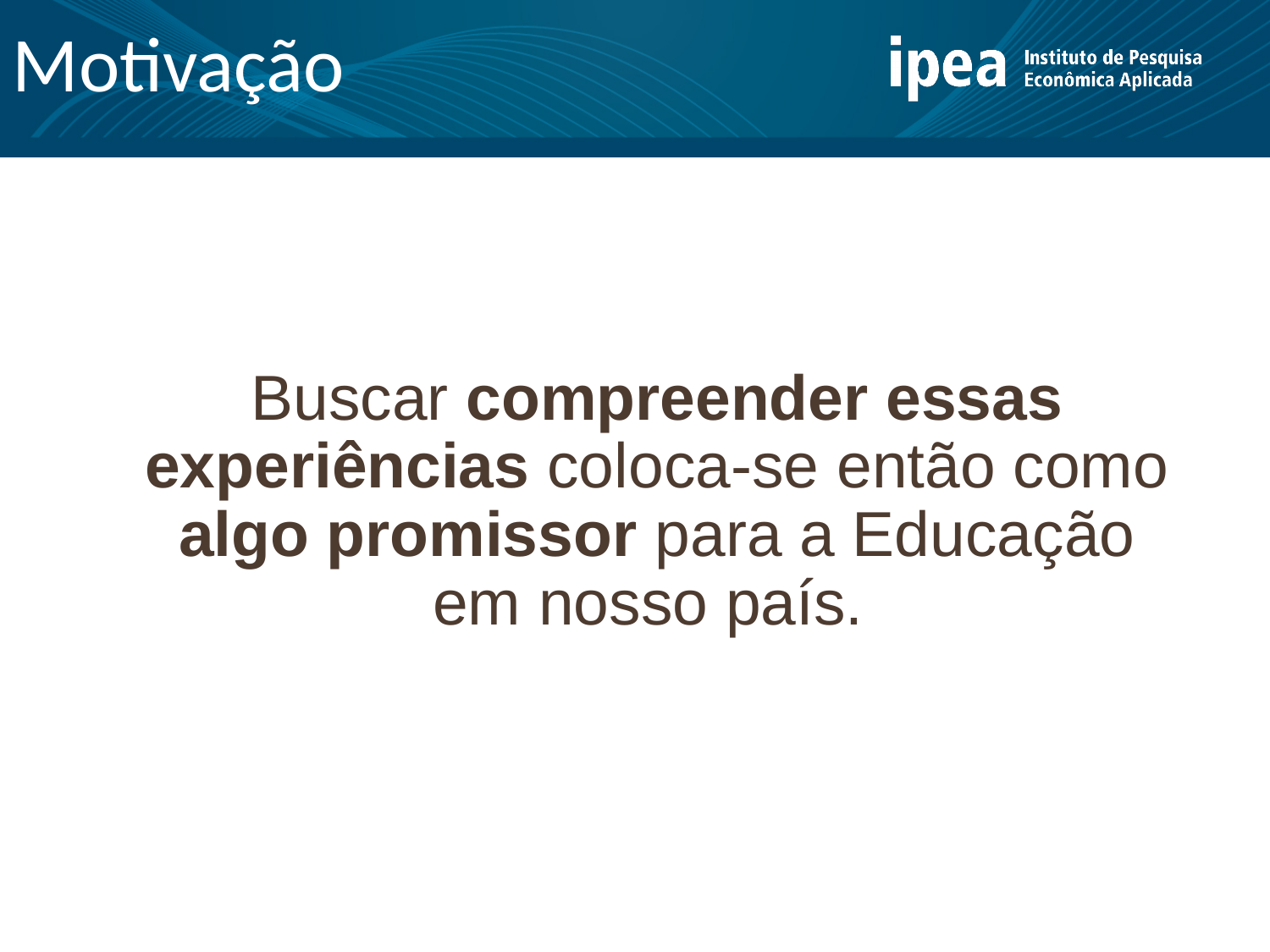

# Motivação

Buscar compreender essas experiências coloca-se então como algo promissor para a Educação em nosso país.